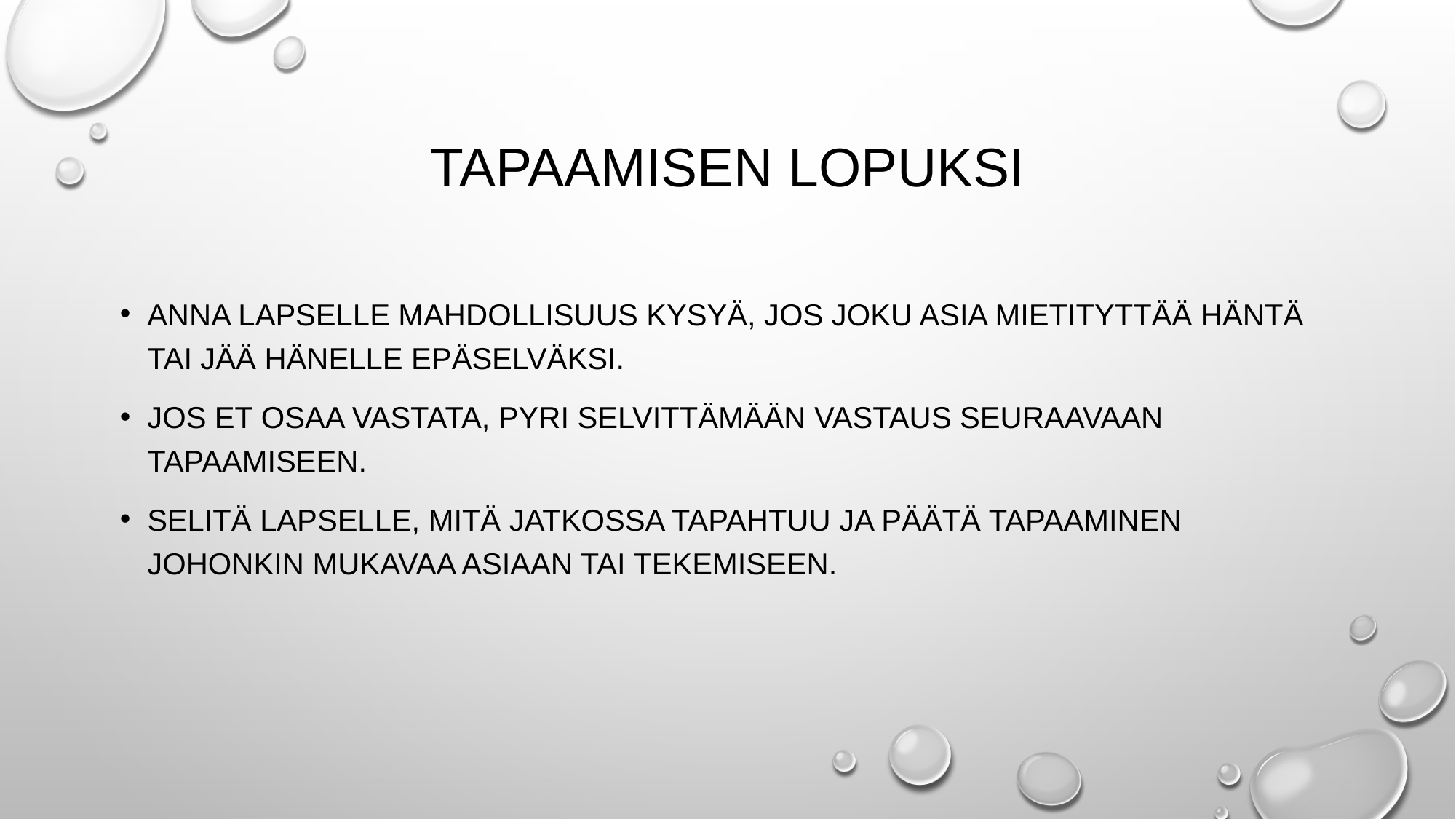

# Tapaamisen lopuksi
anna lapselle mahdollisuus kysyä, jos joku asia mietityttää häntä tai jää hänelle epäselväksi.
Jos et osaa vastata, pyri selvittämään vastaus seuraavaan tapaamiseen.
Selitä lapselle, mitä jatkossa tapahtuu ja päätä tapaaminen johonkin mukavaa asiaan tai tekemiseen.